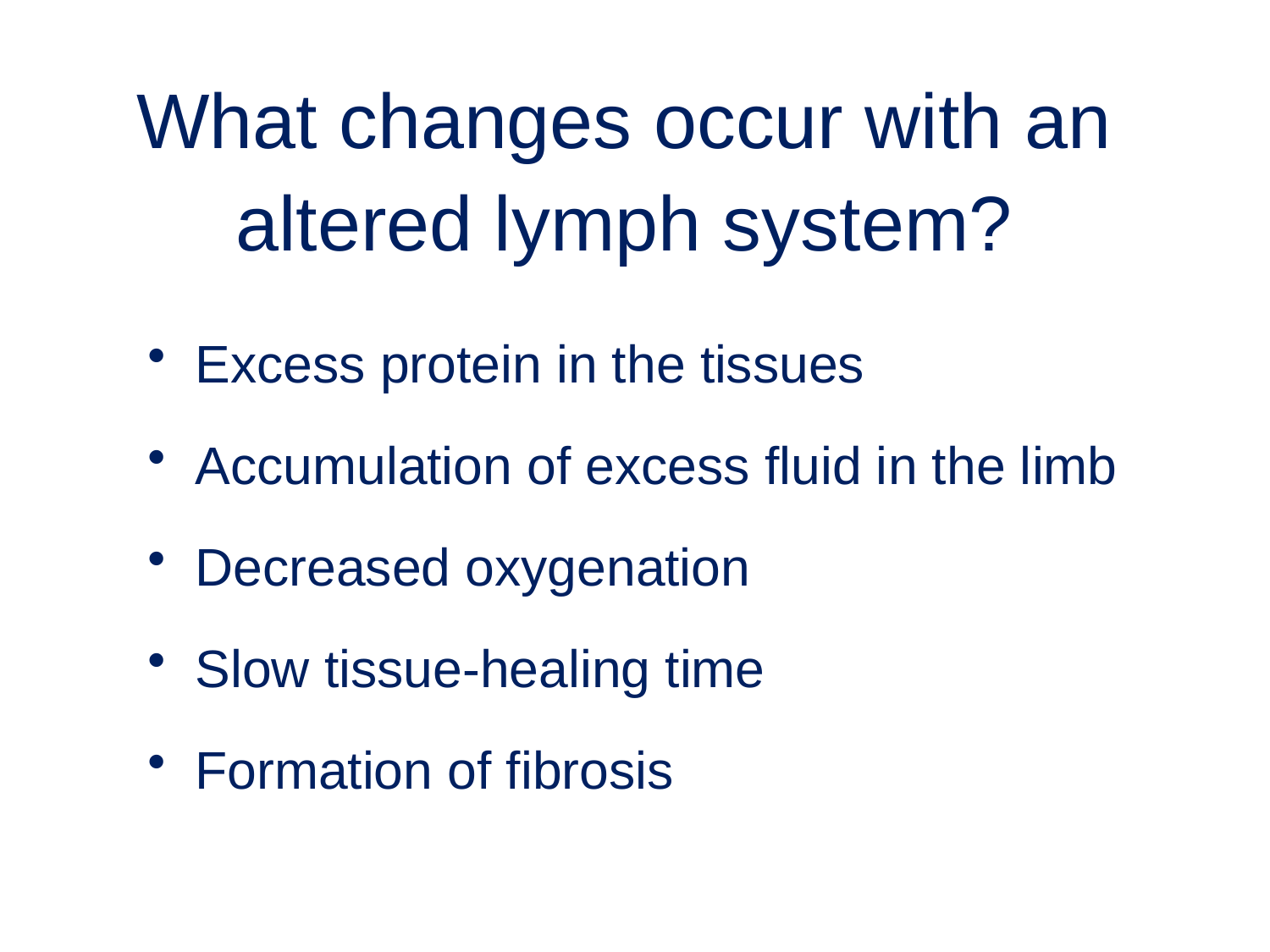

# What changes occur with an altered lymph system?
Excess protein in the tissues
Accumulation of excess fluid in the limb
Decreased oxygenation
Slow tissue-healing time
Formation of fibrosis